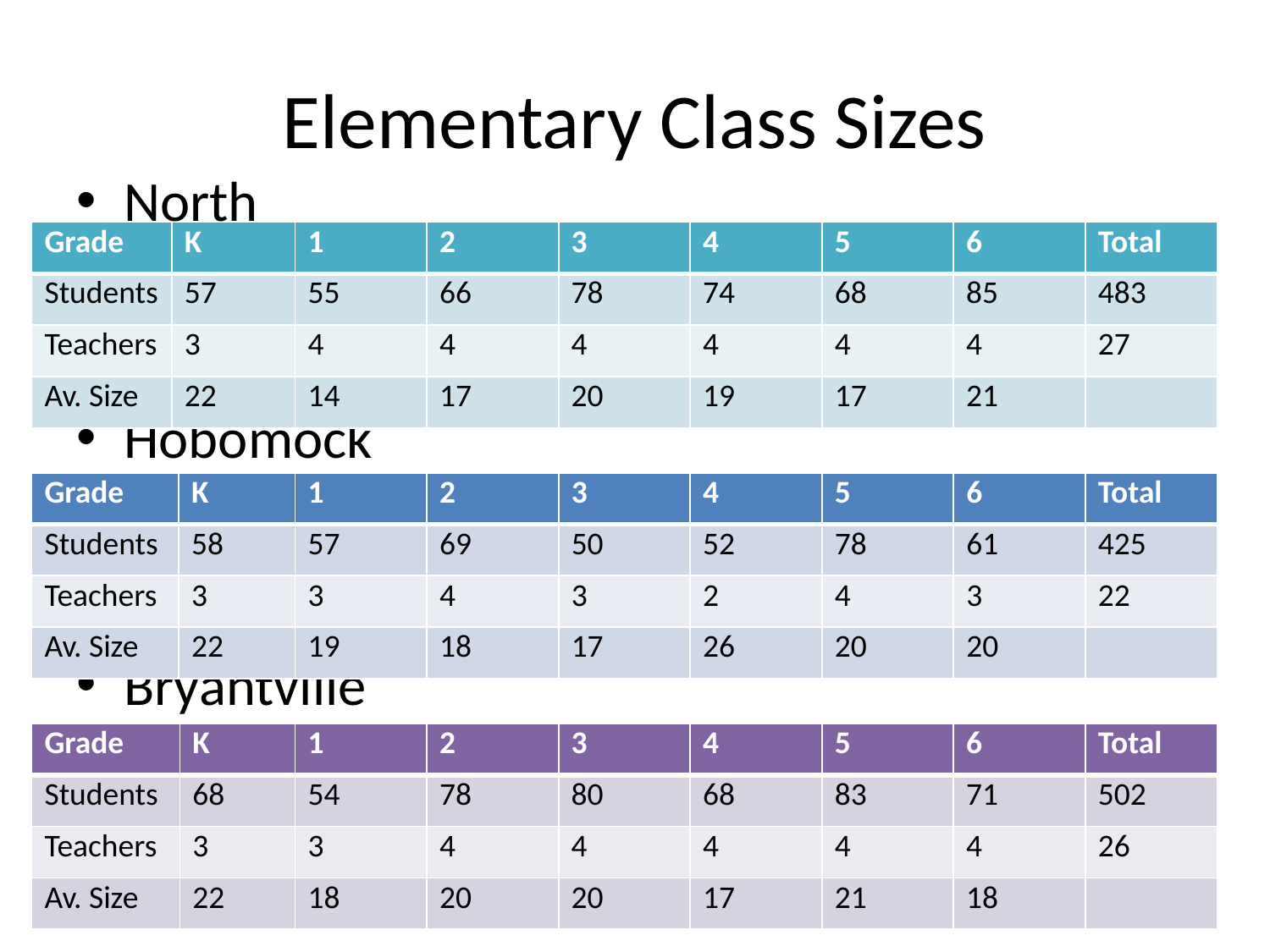

# Elementary Class Sizes
North

Hobomock

Bryantville
| Grade | K | 1 | 2 | 3 | 4 | 5 | 6 | Total |
| --- | --- | --- | --- | --- | --- | --- | --- | --- |
| Students | 57 | 55 | 66 | 78 | 74 | 68 | 85 | 483 |
| Teachers | 3 | 4 | 4 | 4 | 4 | 4 | 4 | 27 |
| Av. Size | 22 | 14 | 17 | 20 | 19 | 17 | 21 |  |
| Grade | K | 1 | 2 | 3 | 4 | 5 | 6 | Total |
| --- | --- | --- | --- | --- | --- | --- | --- | --- |
| Students | 58 | 57 | 69 | 50 | 52 | 78 | 61 | 425 |
| Teachers | 3 | 3 | 4 | 3 | 2 | 4 | 3 | 22 |
| Av. Size | 22 | 19 | 18 | 17 | 26 | 20 | 20 |  |
| Grade | K | 1 | 2 | 3 | 4 | 5 | 6 | Total |
| --- | --- | --- | --- | --- | --- | --- | --- | --- |
| Students | 68 | 54 | 78 | 80 | 68 | 83 | 71 | 502 |
| Teachers | 3 | 3 | 4 | 4 | 4 | 4 | 4 | 26 |
| Av. Size | 22 | 18 | 20 | 20 | 17 | 21 | 18 |  |